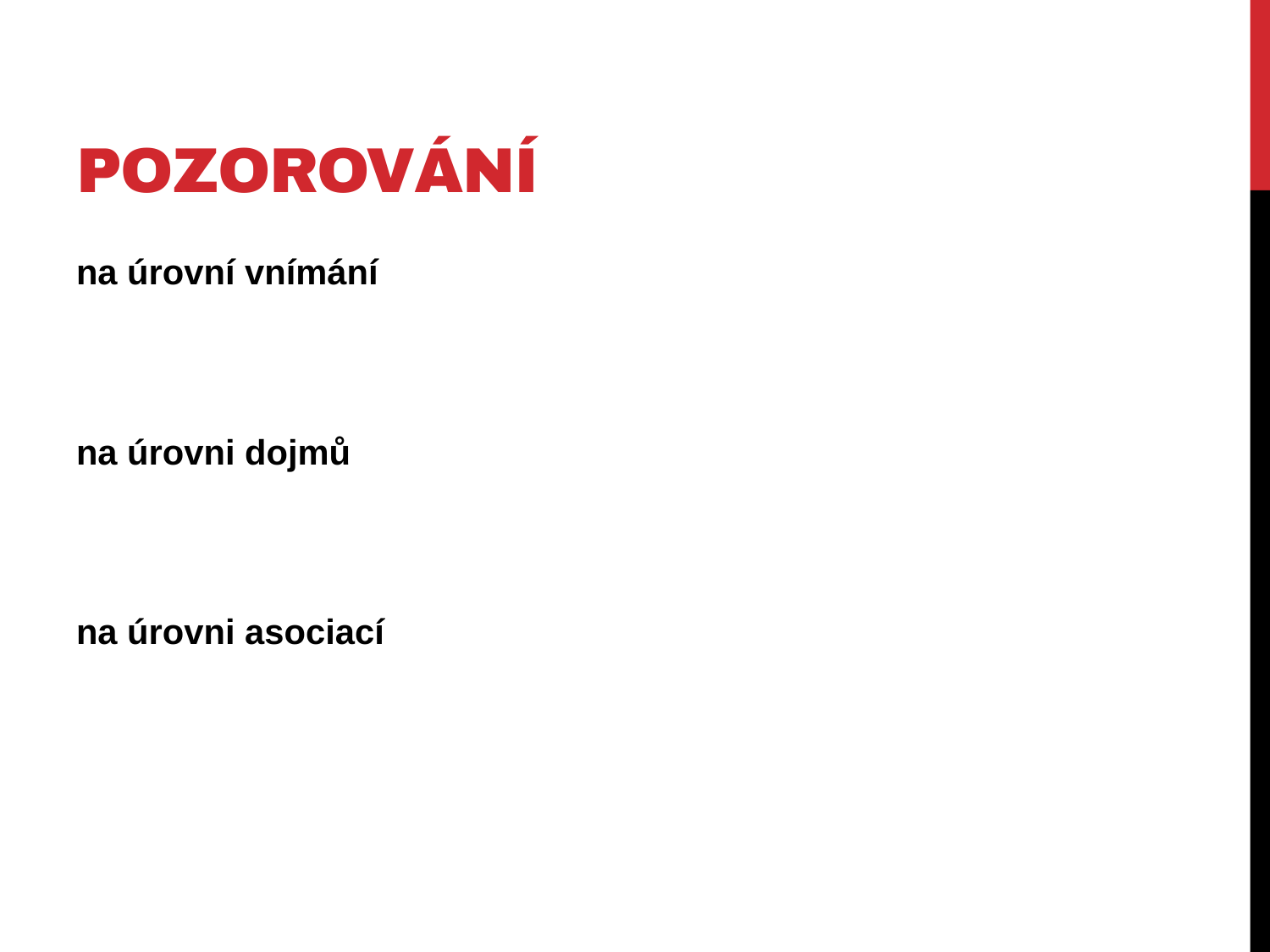

# Pozorování
na úrovní vnímání

na úrovni dojmů

na úrovni asociací